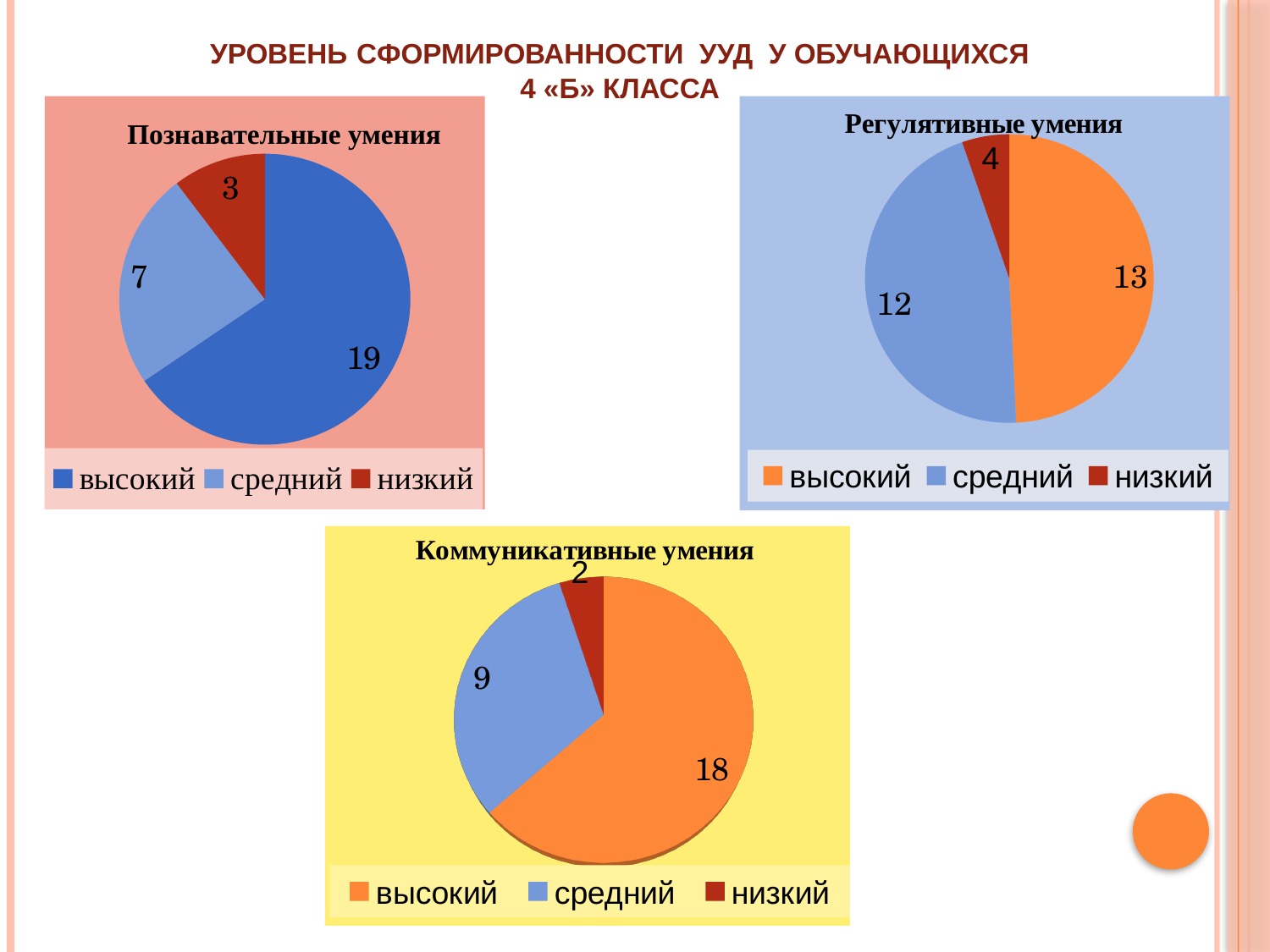

Уровень сформированности  ууд  у обучающихся
 4 «Б» класса

### Chart

| Category | познавательные умения |
|---|---|
| высокий | 19.0 |
| средний | 7.0 |
| низкий | 3.0 |

### Chart:

| Category | Регулятивные умения |
|---|---|
| высокий | 13.0 |
| средний | 12.0 |
| низкий | 1.4 |
Познавательные умения

[unsupported chart]